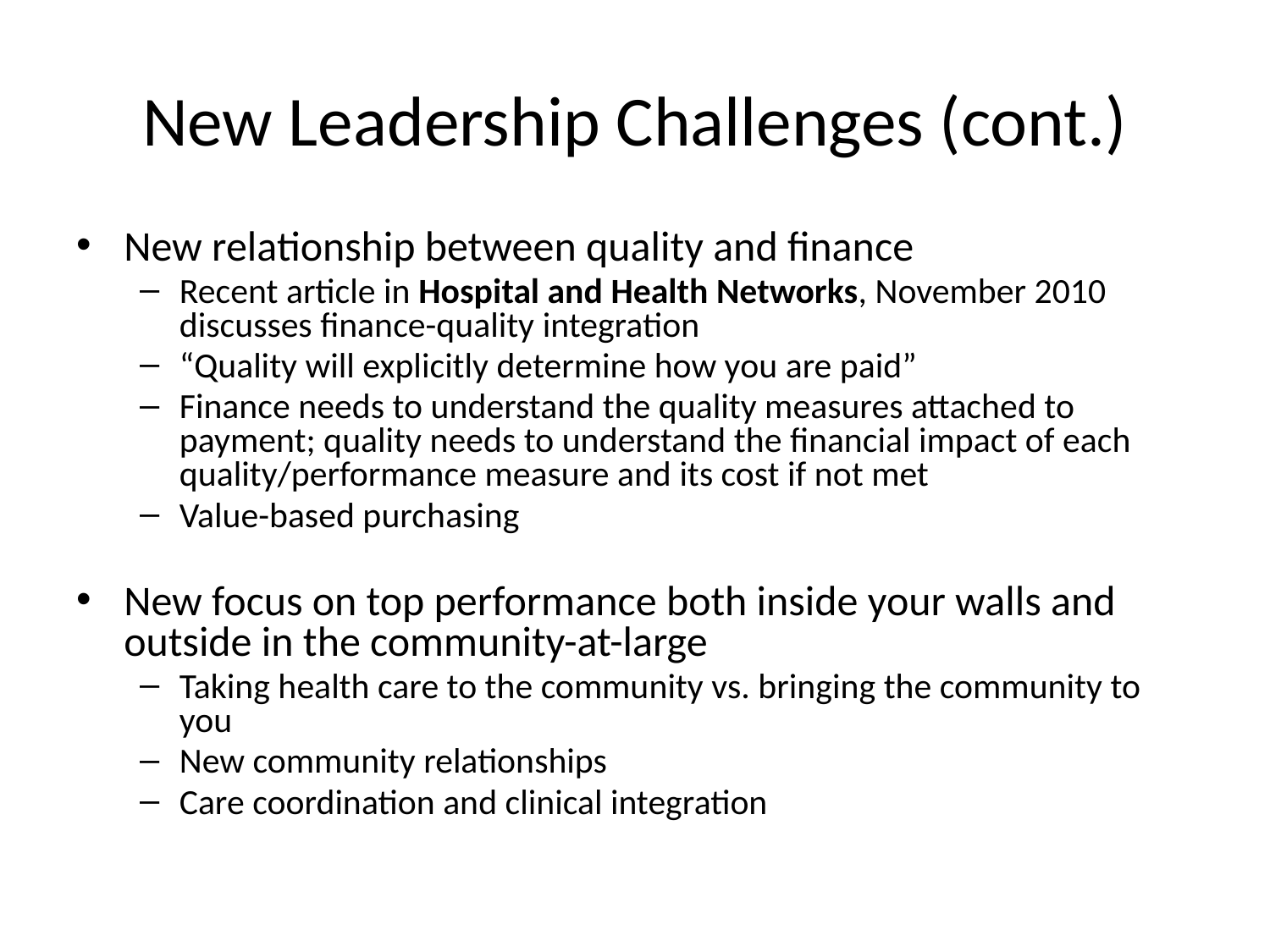

# New Leadership Challenges (cont.)
New relationship between quality and finance
Recent article in Hospital and Health Networks, November 2010 discusses finance-quality integration
“Quality will explicitly determine how you are paid”
Finance needs to understand the quality measures attached to payment; quality needs to understand the financial impact of each quality/performance measure and its cost if not met
Value-based purchasing

New focus on top performance both inside your walls and outside in the community-at-large
Taking health care to the community vs. bringing the community to you
New community relationships
Care coordination and clinical integration